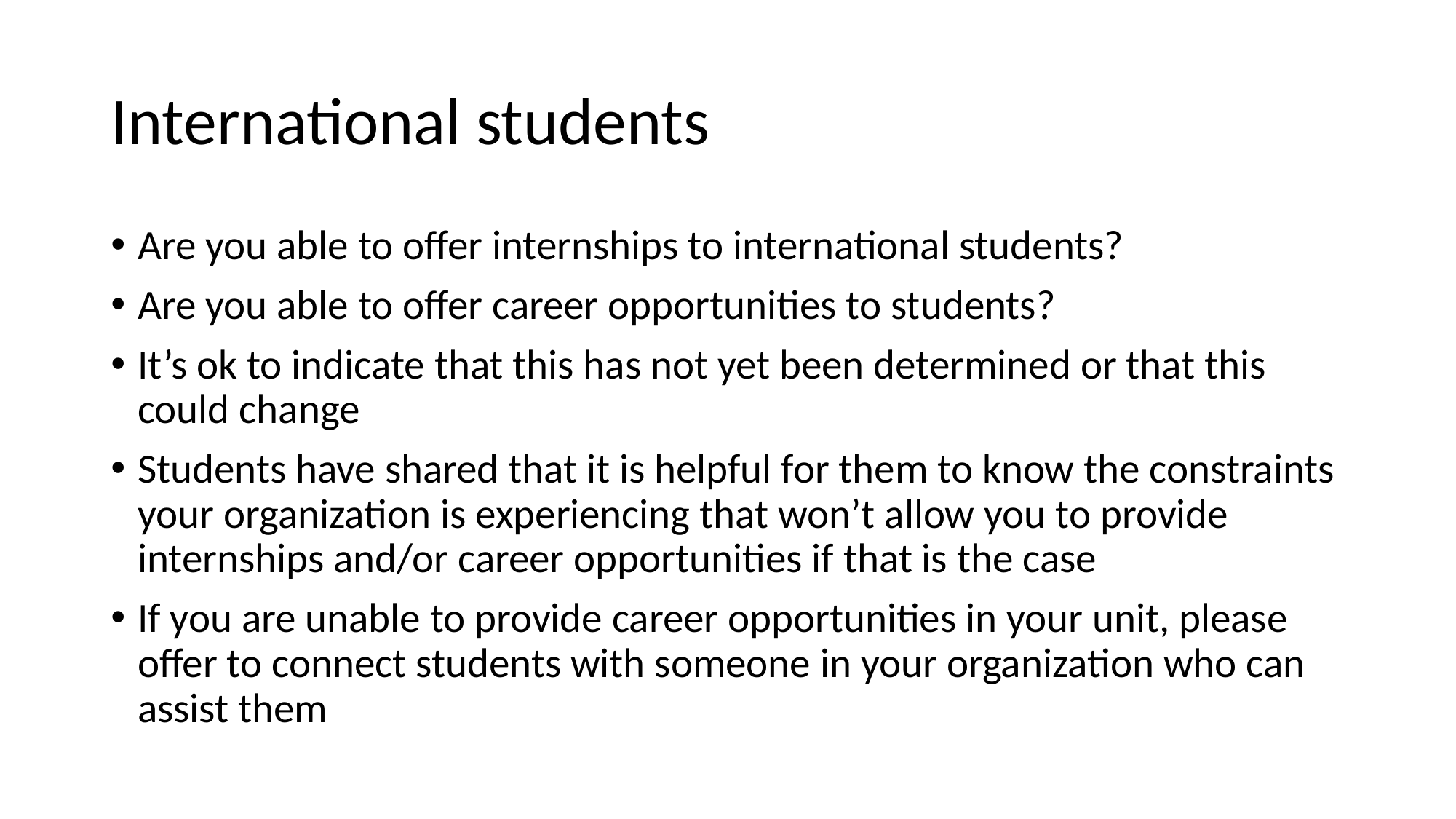

# International students
Are you able to offer internships to international students?
Are you able to offer career opportunities to students?
It’s ok to indicate that this has not yet been determined or that this could change
Students have shared that it is helpful for them to know the constraints your organization is experiencing that won’t allow you to provide internships and/or career opportunities if that is the case
If you are unable to provide career opportunities in your unit, please offer to connect students with someone in your organization who can assist them